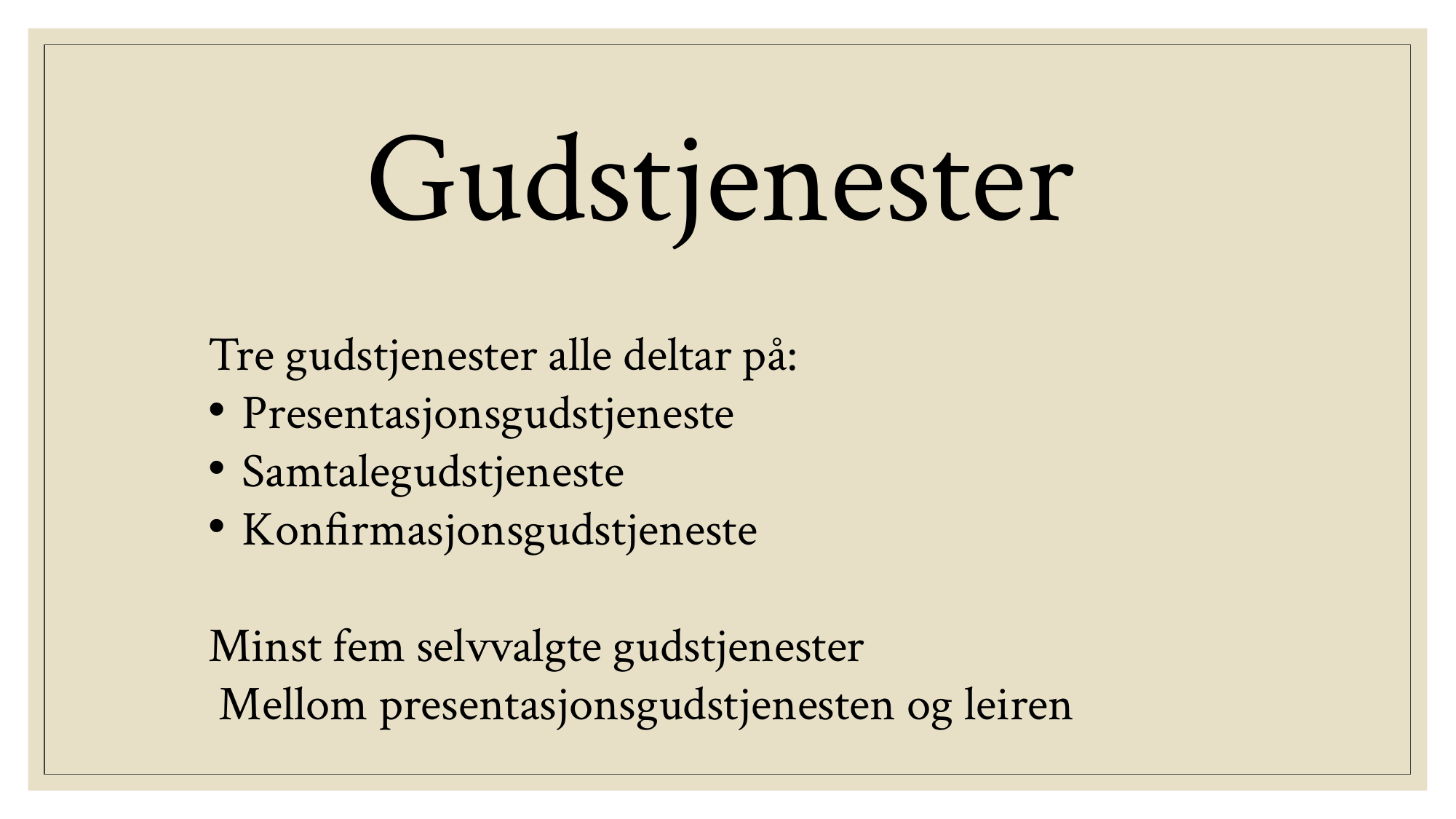

# Gudstjenester
Tre gudstjenester alle deltar på:
Presentasjonsgudstjeneste
Samtalegudstjeneste
Konfirmasjonsgudstjeneste

Minst fem selvvalgte gudstjenester
 Mellom presentasjonsgudstjenesten og leiren